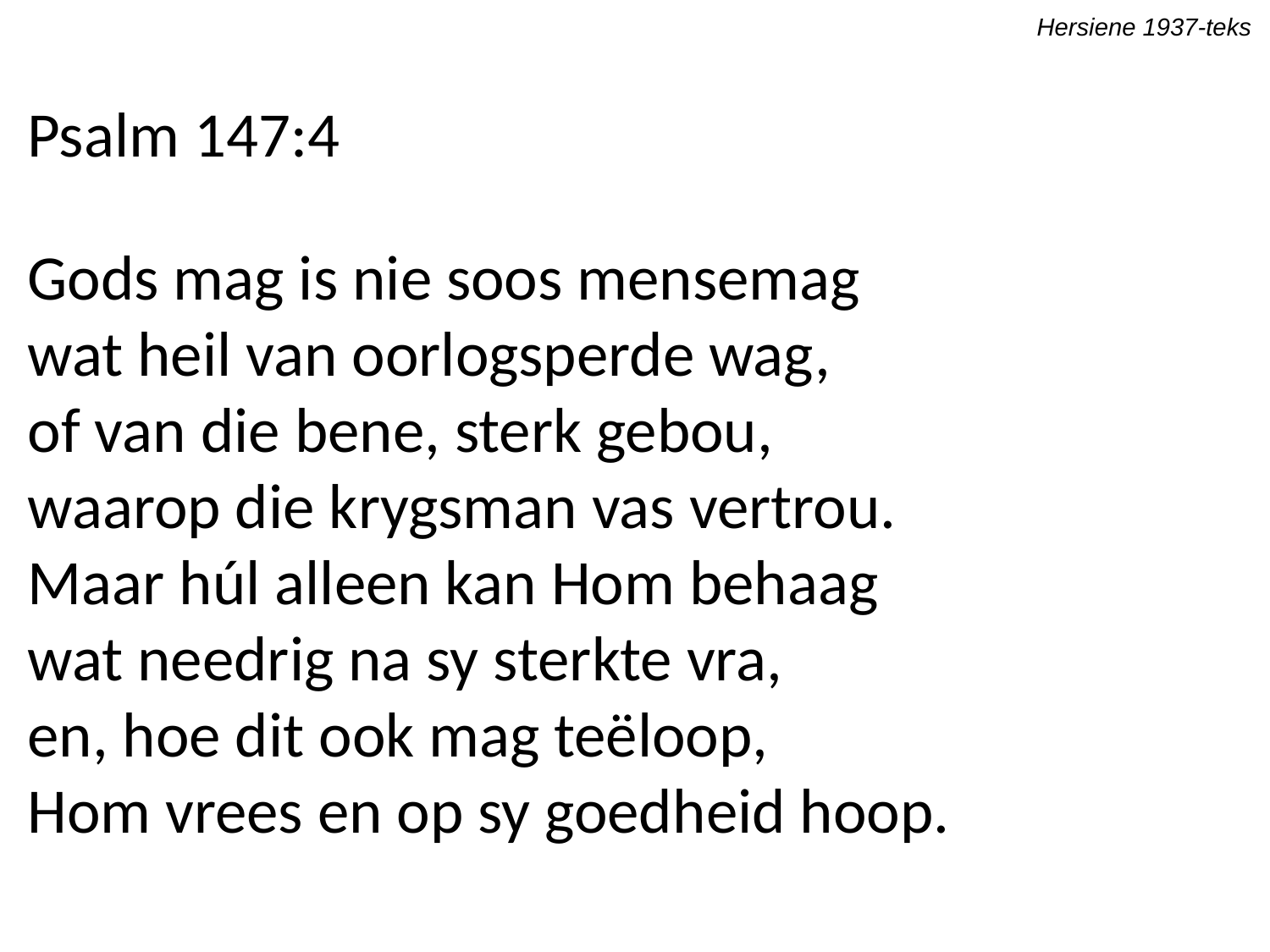

Hersiene 1937-teks
Psalm 147:4

Gods mag is nie soos mensemag
wat heil van oorlogsperde wag,
of van die bene, sterk gebou,
waarop die krygsman vas vertrou.
Maar húl alleen kan Hom behaag
wat needrig na sy sterkte vra,
en, hoe dit ook mag teëloop,
Hom vrees en op sy goedheid hoop.